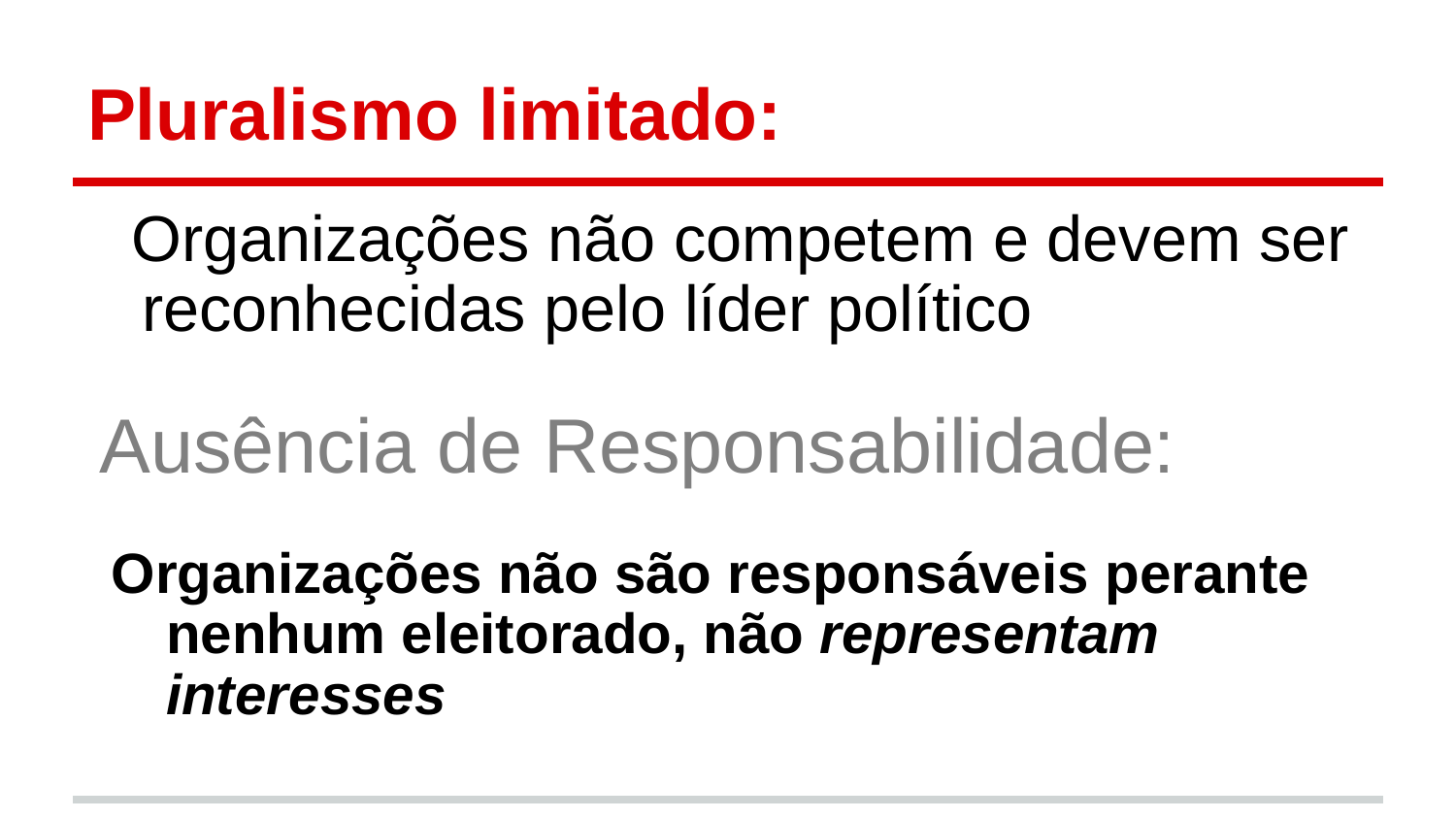

# Pluralismo limitado:
 Organizações não competem e devem ser reconhecidas pelo líder político

Ausência de Responsabilidade:

Organizações não são responsáveis perante nenhum eleitorado, não representam interesses